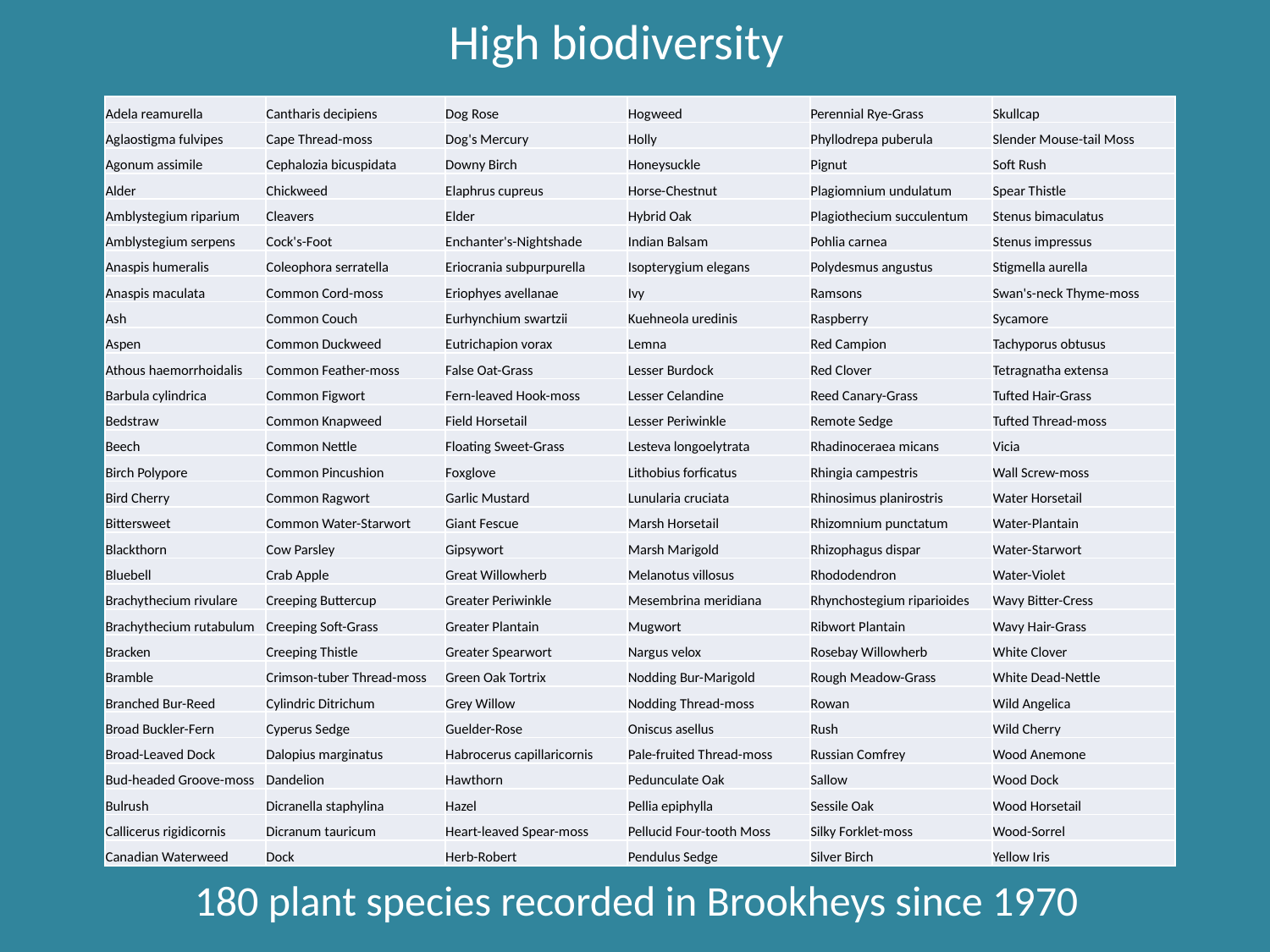

High biodiversity
| Adela reamurella | Cantharis decipiens | Dog Rose | Hogweed | Perennial Rye-Grass | Skullcap |
| --- | --- | --- | --- | --- | --- |
| Aglaostigma fulvipes | Cape Thread-moss | Dog's Mercury | Holly | Phyllodrepa puberula | Slender Mouse-tail Moss |
| Agonum assimile | Cephalozia bicuspidata | Downy Birch | Honeysuckle | Pignut | Soft Rush |
| Alder | Chickweed | Elaphrus cupreus | Horse-Chestnut | Plagiomnium undulatum | Spear Thistle |
| Amblystegium riparium | Cleavers | Elder | Hybrid Oak | Plagiothecium succulentum | Stenus bimaculatus |
| Amblystegium serpens | Cock's-Foot | Enchanter's-Nightshade | Indian Balsam | Pohlia carnea | Stenus impressus |
| Anaspis humeralis | Coleophora serratella | Eriocrania subpurpurella | Isopterygium elegans | Polydesmus angustus | Stigmella aurella |
| Anaspis maculata | Common Cord-moss | Eriophyes avellanae | Ivy | Ramsons | Swan's-neck Thyme-moss |
| Ash | Common Couch | Eurhynchium swartzii | Kuehneola uredinis | Raspberry | Sycamore |
| Aspen | Common Duckweed | Eutrichapion vorax | Lemna | Red Campion | Tachyporus obtusus |
| Athous haemorrhoidalis | Common Feather-moss | False Oat-Grass | Lesser Burdock | Red Clover | Tetragnatha extensa |
| Barbula cylindrica | Common Figwort | Fern-leaved Hook-moss | Lesser Celandine | Reed Canary-Grass | Tufted Hair-Grass |
| Bedstraw | Common Knapweed | Field Horsetail | Lesser Periwinkle | Remote Sedge | Tufted Thread-moss |
| Beech | Common Nettle | Floating Sweet-Grass | Lesteva longoelytrata | Rhadinoceraea micans | Vicia |
| Birch Polypore | Common Pincushion | Foxglove | Lithobius forficatus | Rhingia campestris | Wall Screw-moss |
| Bird Cherry | Common Ragwort | Garlic Mustard | Lunularia cruciata | Rhinosimus planirostris | Water Horsetail |
| Bittersweet | Common Water-Starwort | Giant Fescue | Marsh Horsetail | Rhizomnium punctatum | Water-Plantain |
| Blackthorn | Cow Parsley | Gipsywort | Marsh Marigold | Rhizophagus dispar | Water-Starwort |
| Bluebell | Crab Apple | Great Willowherb | Melanotus villosus | Rhododendron | Water-Violet |
| Brachythecium rivulare | Creeping Buttercup | Greater Periwinkle | Mesembrina meridiana | Rhynchostegium riparioides | Wavy Bitter-Cress |
| Brachythecium rutabulum | Creeping Soft-Grass | Greater Plantain | Mugwort | Ribwort Plantain | Wavy Hair-Grass |
| Bracken | Creeping Thistle | Greater Spearwort | Nargus velox | Rosebay Willowherb | White Clover |
| Bramble | Crimson-tuber Thread-moss | Green Oak Tortrix | Nodding Bur-Marigold | Rough Meadow-Grass | White Dead-Nettle |
| Branched Bur-Reed | Cylindric Ditrichum | Grey Willow | Nodding Thread-moss | Rowan | Wild Angelica |
| Broad Buckler-Fern | Cyperus Sedge | Guelder-Rose | Oniscus asellus | Rush | Wild Cherry |
| Broad-Leaved Dock | Dalopius marginatus | Habrocerus capillaricornis | Pale-fruited Thread-moss | Russian Comfrey | Wood Anemone |
| Bud-headed Groove-moss | Dandelion | Hawthorn | Pedunculate Oak | Sallow | Wood Dock |
| Bulrush | Dicranella staphylina | Hazel | Pellia epiphylla | Sessile Oak | Wood Horsetail |
| Callicerus rigidicornis | Dicranum tauricum | Heart-leaved Spear-moss | Pellucid Four-tooth Moss | Silky Forklet-moss | Wood-Sorrel |
| Canadian Waterweed | Dock | Herb-Robert | Pendulus Sedge | Silver Birch | Yellow Iris |
# 180 plant species recorded in Brookheys since 1970